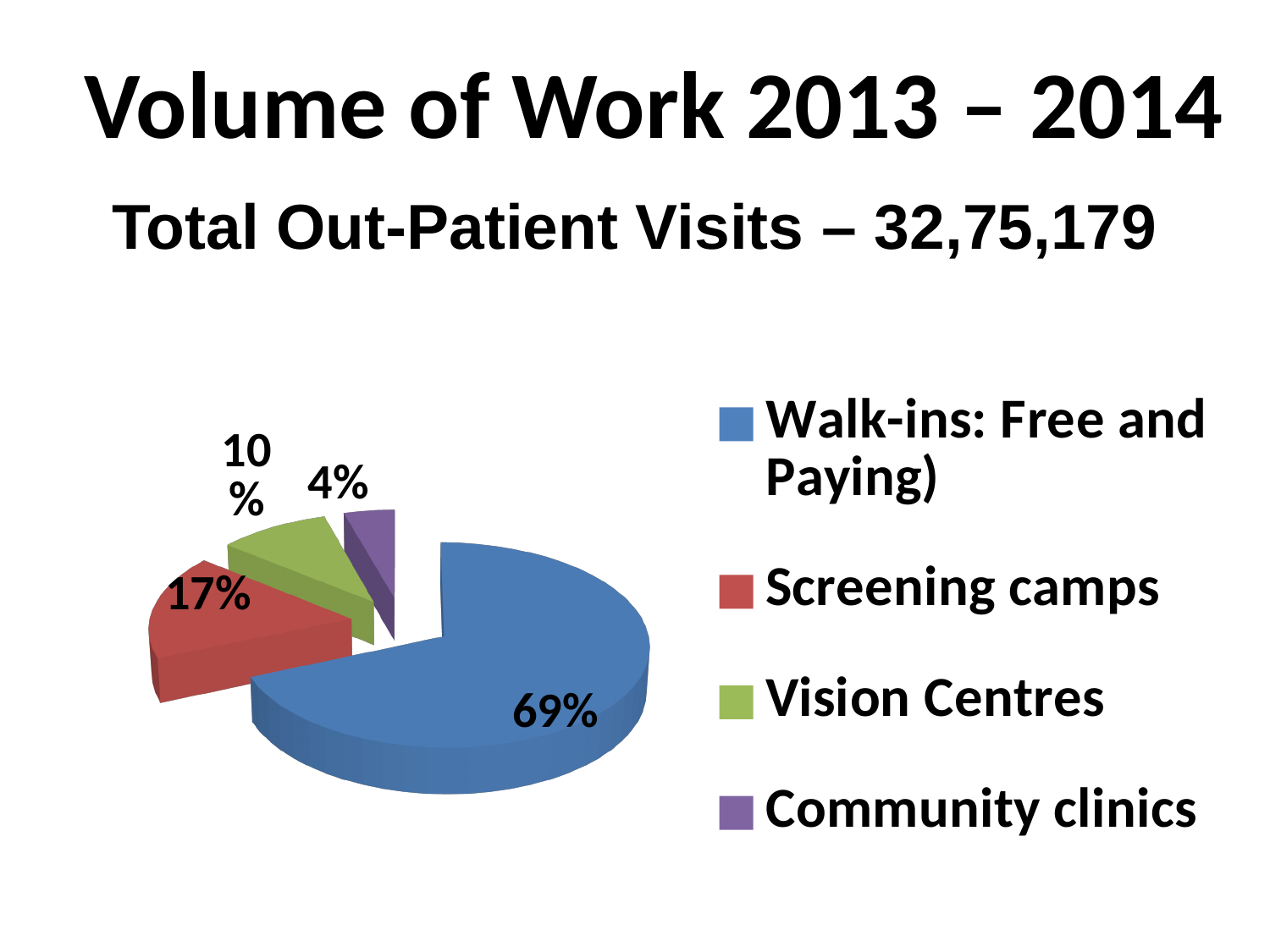

# Volume of Work 2013 – 2014
Total Out-Patient Visits – 32,75,179

[unsupported chart]